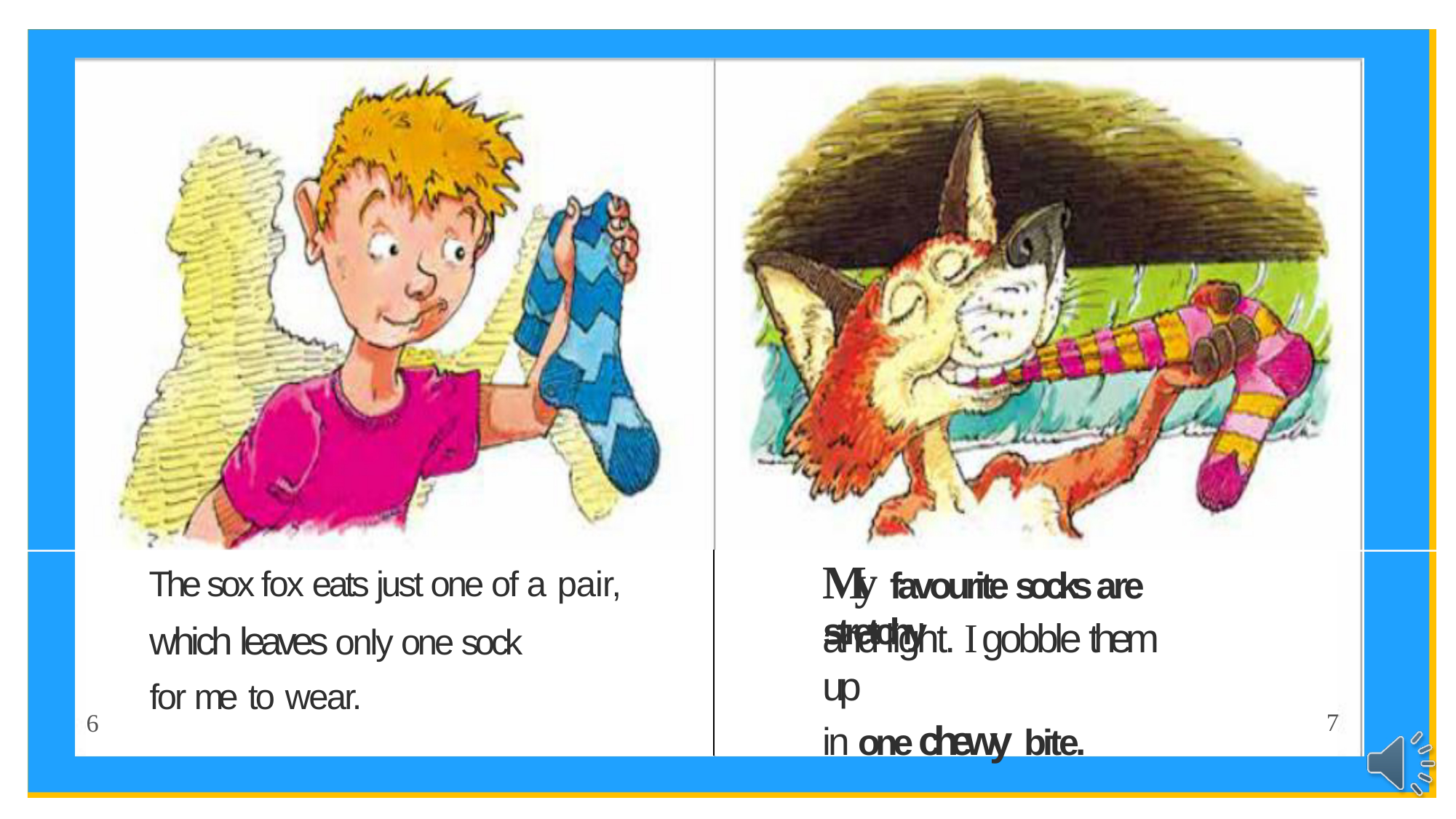

My favourite socks are stretchy

The sox fox eats just one of a pair,
which leaves only one sock  for me to wear.
and light. I gobble them up
in one chewy bite.
7
6